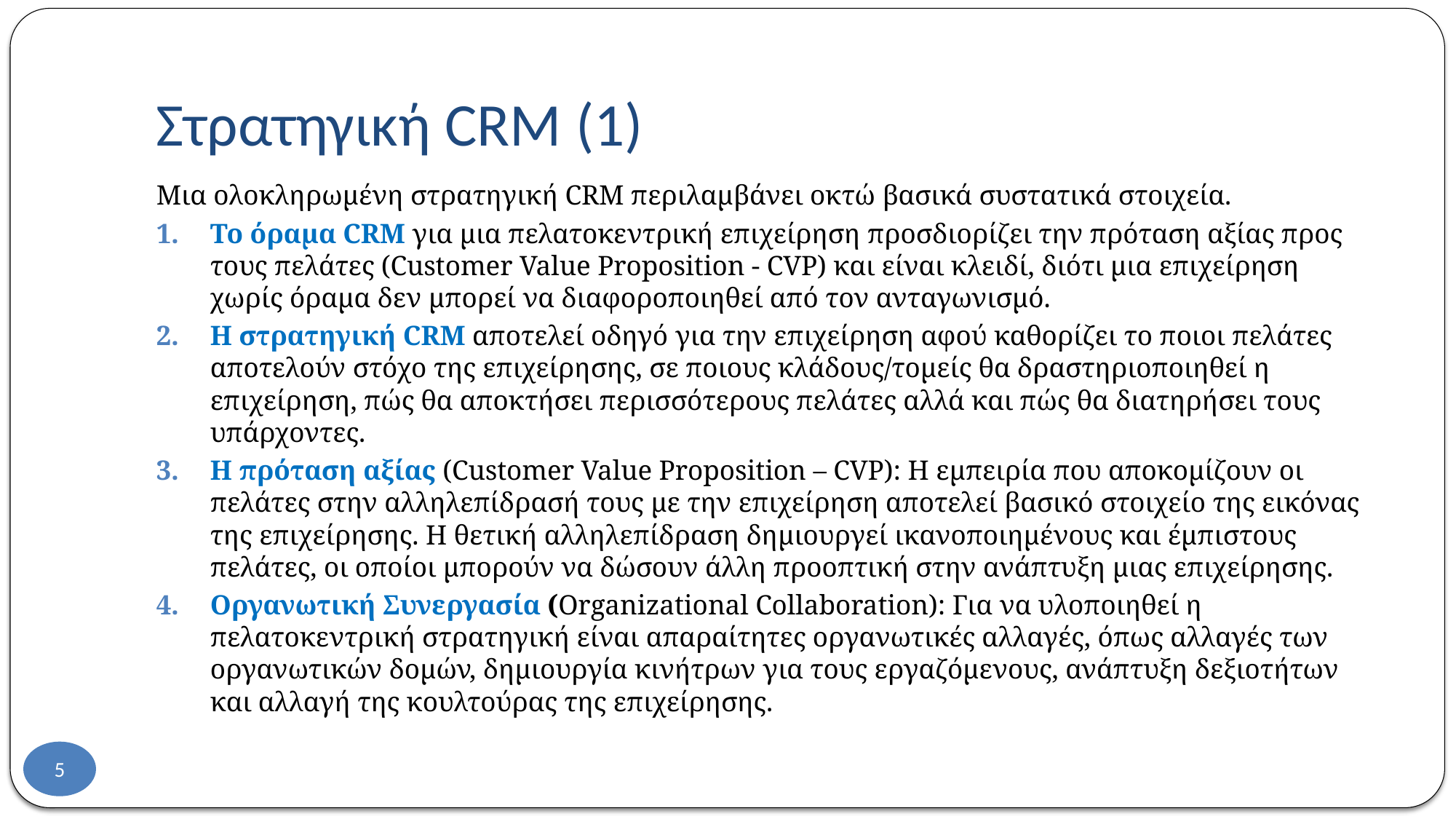

# Στρατηγική CRM (1)
Μια ολοκληρωμένη στρατηγική CRM περιλαμβάνει οκτώ βασικά συστατικά στοιχεία.
Το όραμα CRM για μια πελατοκεντρική επιχείρηση προσδιορίζει την πρόταση αξίας προς τους πελάτες (Customer Value Proposition - CVP) και είναι κλειδί, διότι μια επιχείρηση χωρίς όραμα δεν μπορεί να διαφοροποιηθεί από τον ανταγωνισμό.
Η στρατηγική CRM αποτελεί οδηγό για την επιχείρηση αφού καθορίζει το ποιοι πελάτες αποτελούν στόχο της επιχείρησης, σε ποιους κλάδους/τομείς θα δραστηριοποιηθεί η επιχείρηση, πώς θα αποκτήσει περισσότερους πελάτες αλλά και πώς θα διατηρήσει τους υπάρχοντες.
Η πρόταση αξίας (Customer Value Proposition – CVP): Η εμπειρία που αποκομίζουν οι πελάτες στην αλληλεπίδρασή τους με την επιχείρηση αποτελεί βασικό στοιχείο της εικόνας της επιχείρησης. Η θετική αλληλεπίδραση δημιουργεί ικανοποιημένους και έμπιστους πελάτες, οι οποίοι μπορούν να δώσουν άλλη προοπτική στην ανάπτυξη μιας επιχείρησης.
Οργανωτική Συνεργασία (Organizational Collaboration): Για να υλοποιηθεί η πελατοκεντρική στρατηγική είναι απαραίτητες οργανωτικές αλλαγές, όπως αλλαγές των οργανωτικών δομών, δημιουργία κινήτρων για τους εργαζόμενους, ανάπτυξη δεξιοτήτων και αλλαγή της κουλτούρας της επιχείρησης.

5